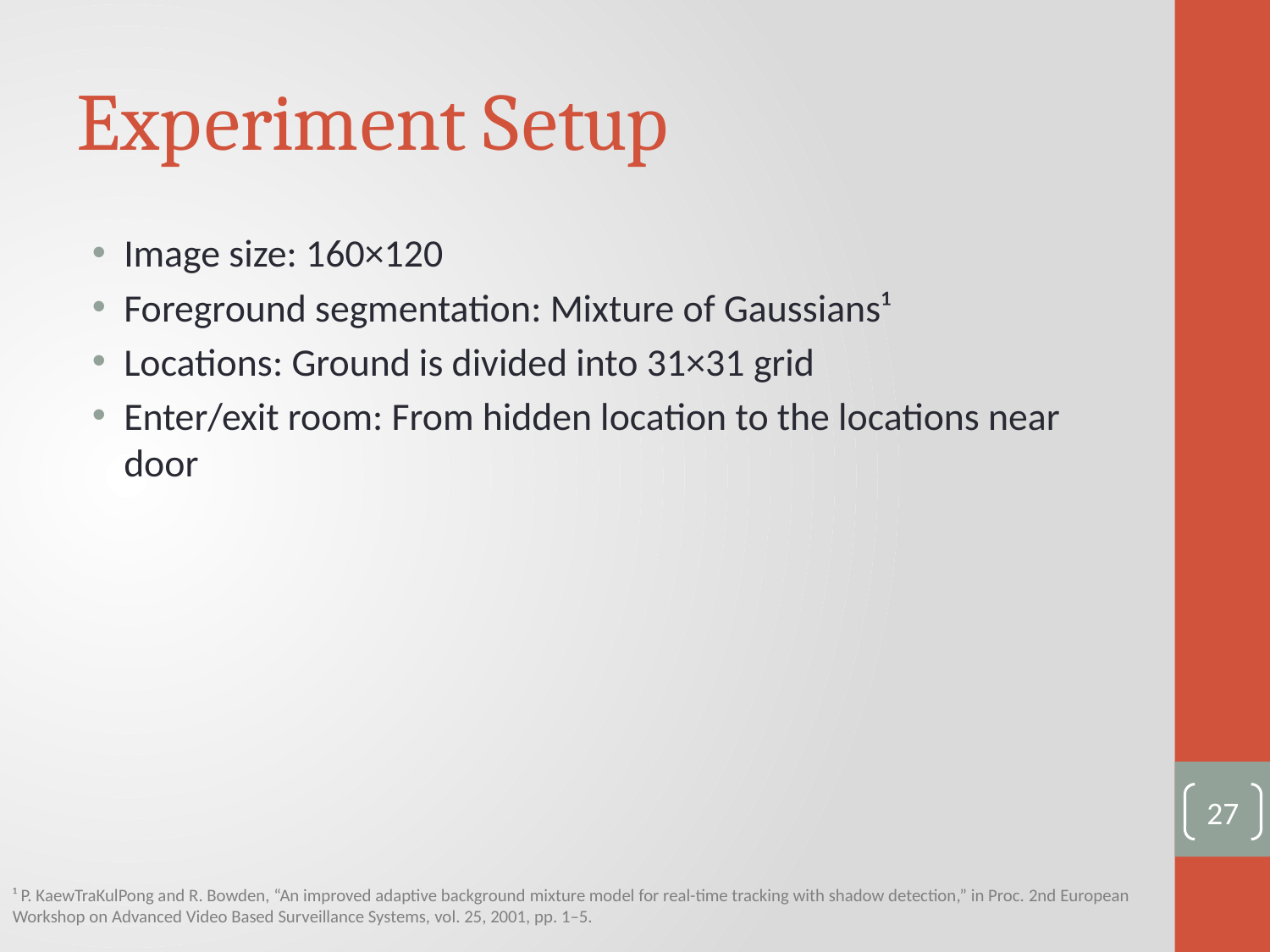

# Experiment Setup
Image size: 160×120
Foreground segmentation: Mixture of Gaussians¹
Locations: Ground is divided into 31×31 grid
Enter/exit room: From hidden location to the locations near door
27
¹ P. KaewTraKulPong and R. Bowden, “An improved adaptive background mixture model for real-time tracking with shadow detection,” in Proc. 2nd European Workshop on Advanced Video Based Surveillance Systems, vol. 25, 2001, pp. 1–5.